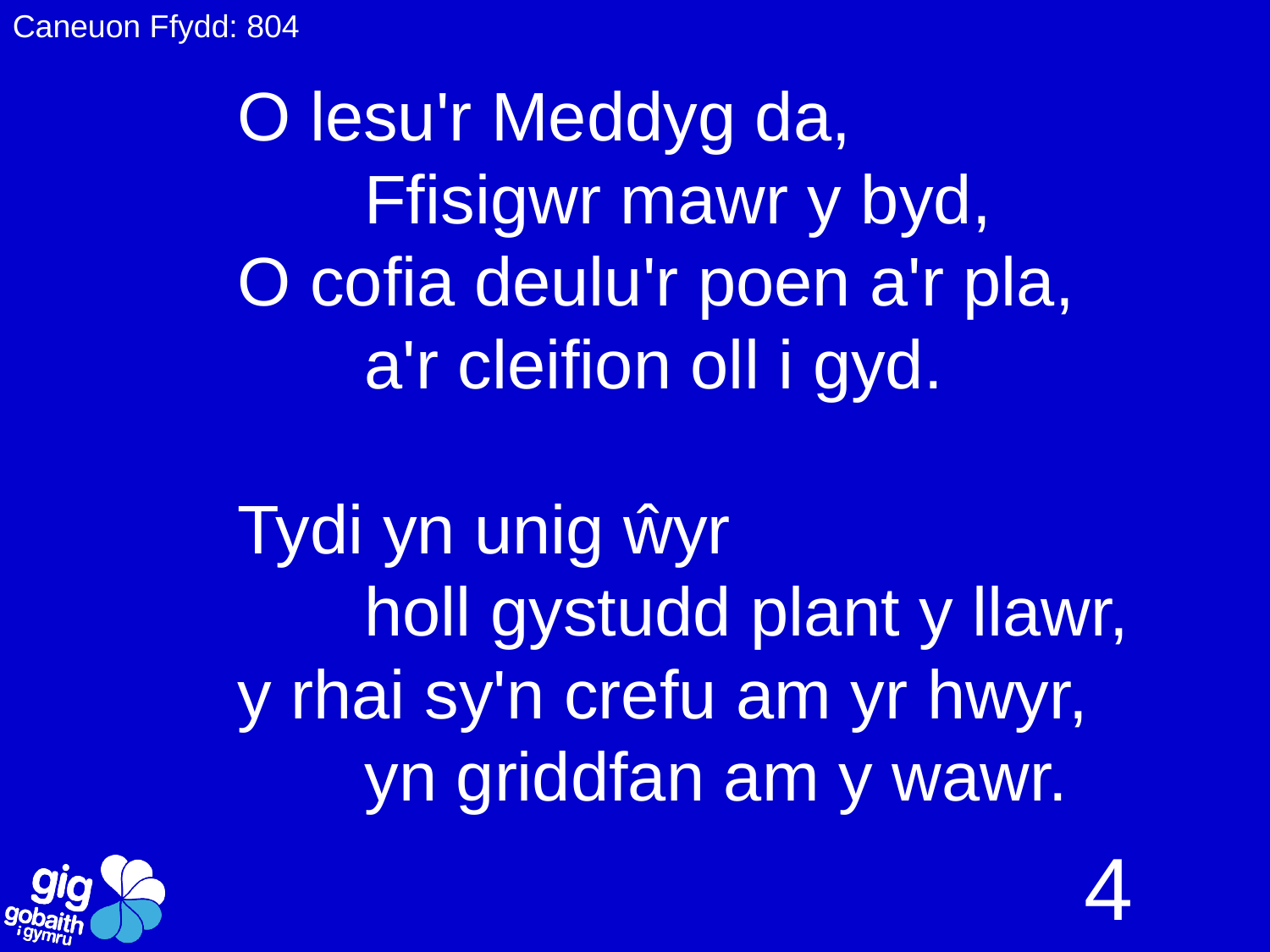

Caneuon Ffydd: 804

O lesu'r Meddyg da,
	Ffisigwr mawr y byd,
O cofia deulu'r poen a'r pla,
	a'r cleifion oll i gyd.

Tydi yn unig ŵyr
	holl gystudd plant y llawr,
y rhai sy'n crefu am yr hwyr,
	yn griddfan am y wawr.
4